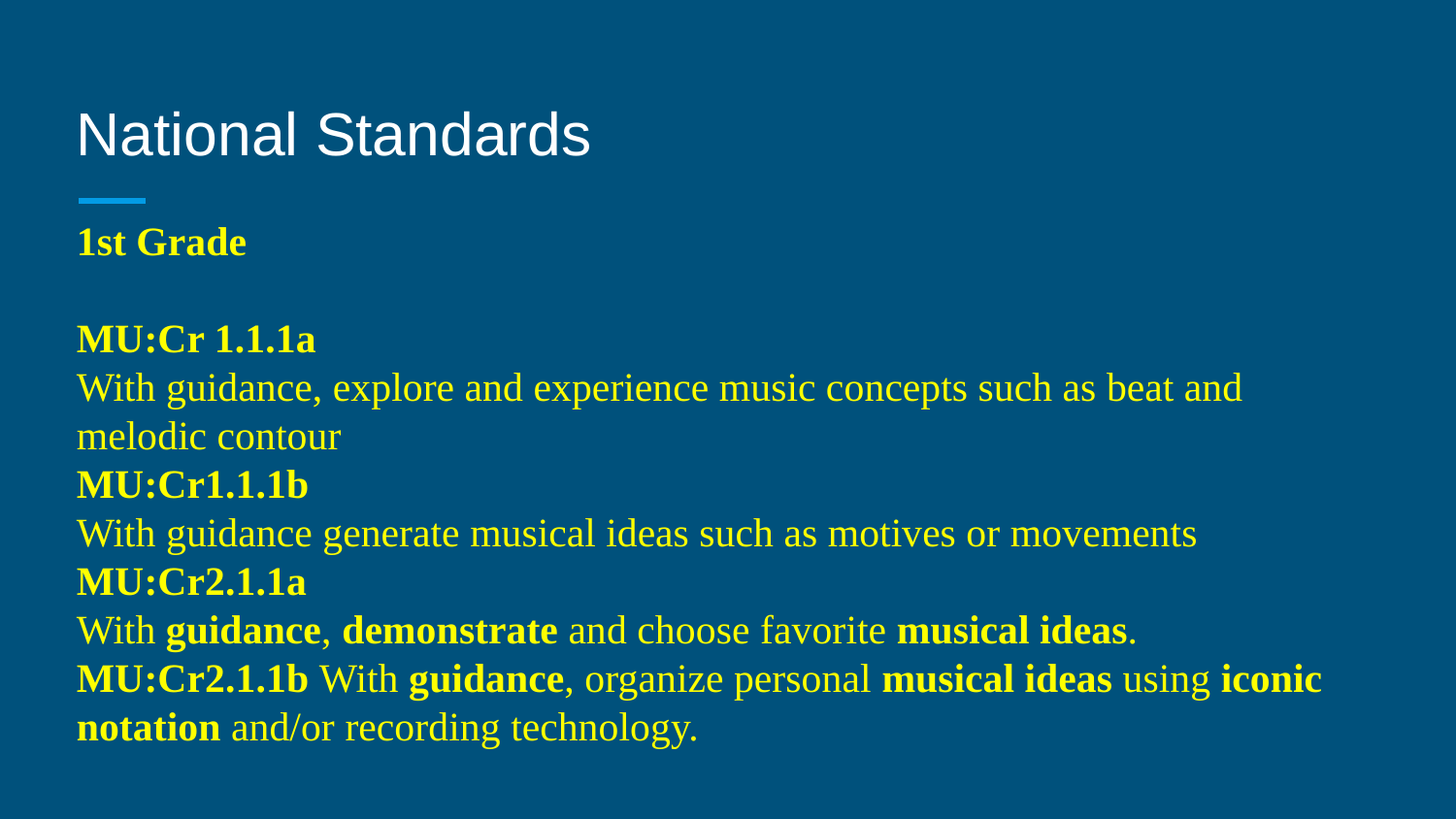

# National Standards
1st Grade

MU:Cr 1.1.1a
With guidance, explore and experience music concepts such as beat and melodic contour
MU:Cr1.1.1b
With guidance generate musical ideas such as motives or movements
MU:Cr2.1.1a
With guidance, demonstrate and choose favorite musical ideas.
MU:Cr2.1.1b With guidance, organize personal musical ideas using iconic notation and/or recording technology.